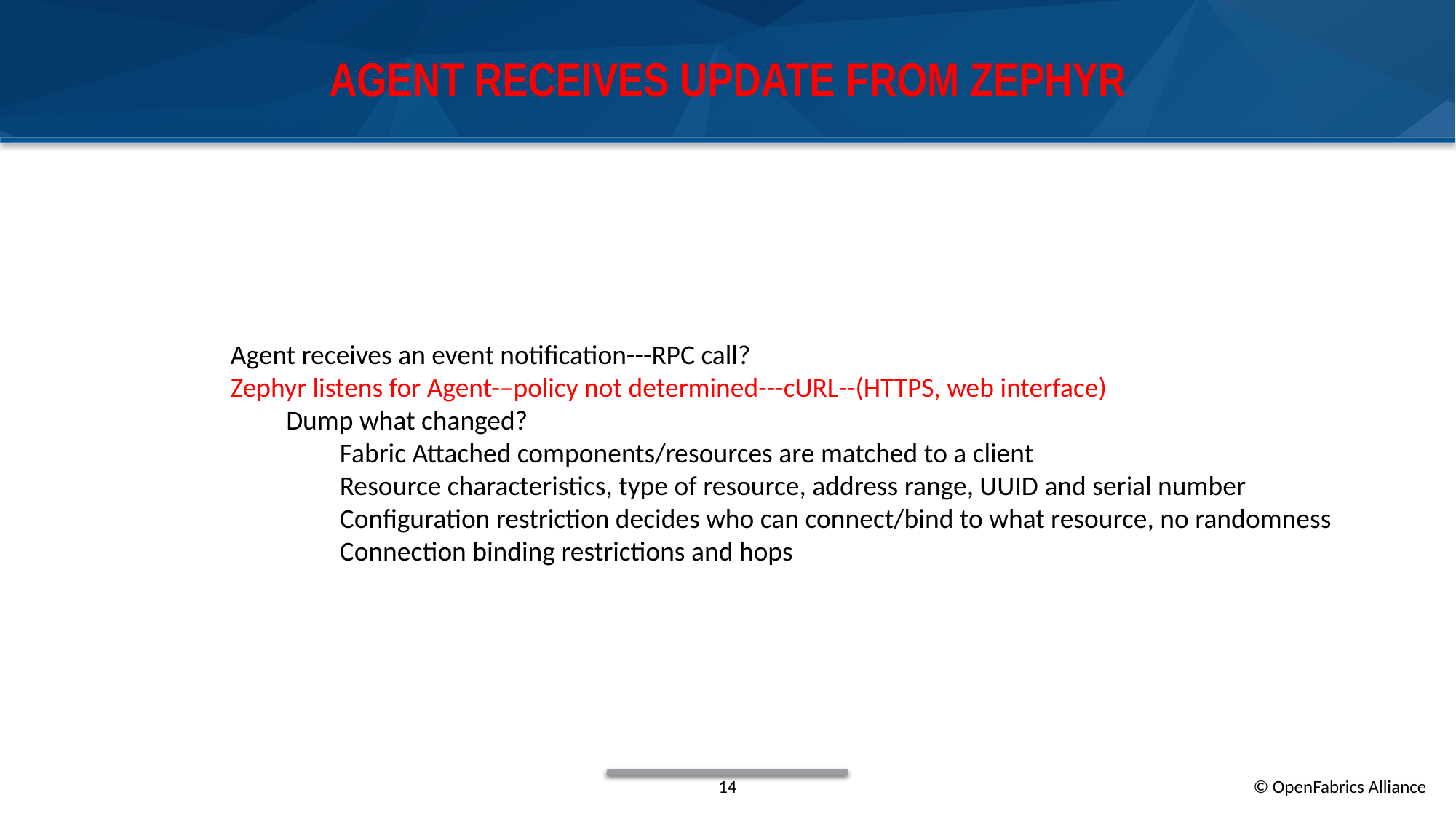

# Agent receives update from Zephyr
Agent receives an event notification---RPC call?
Zephyr listens for Agent-–policy not determined---cURL--(HTTPS, web interface)
         Dump what changed?
Fabric Attached components/resources are matched to a client
Resource characteristics, type of resource, address range, UUID and serial number
Configuration restriction decides who can connect/bind to what resource, no randomness
	Connection binding restrictions and hops

14
© OpenFabrics Alliance